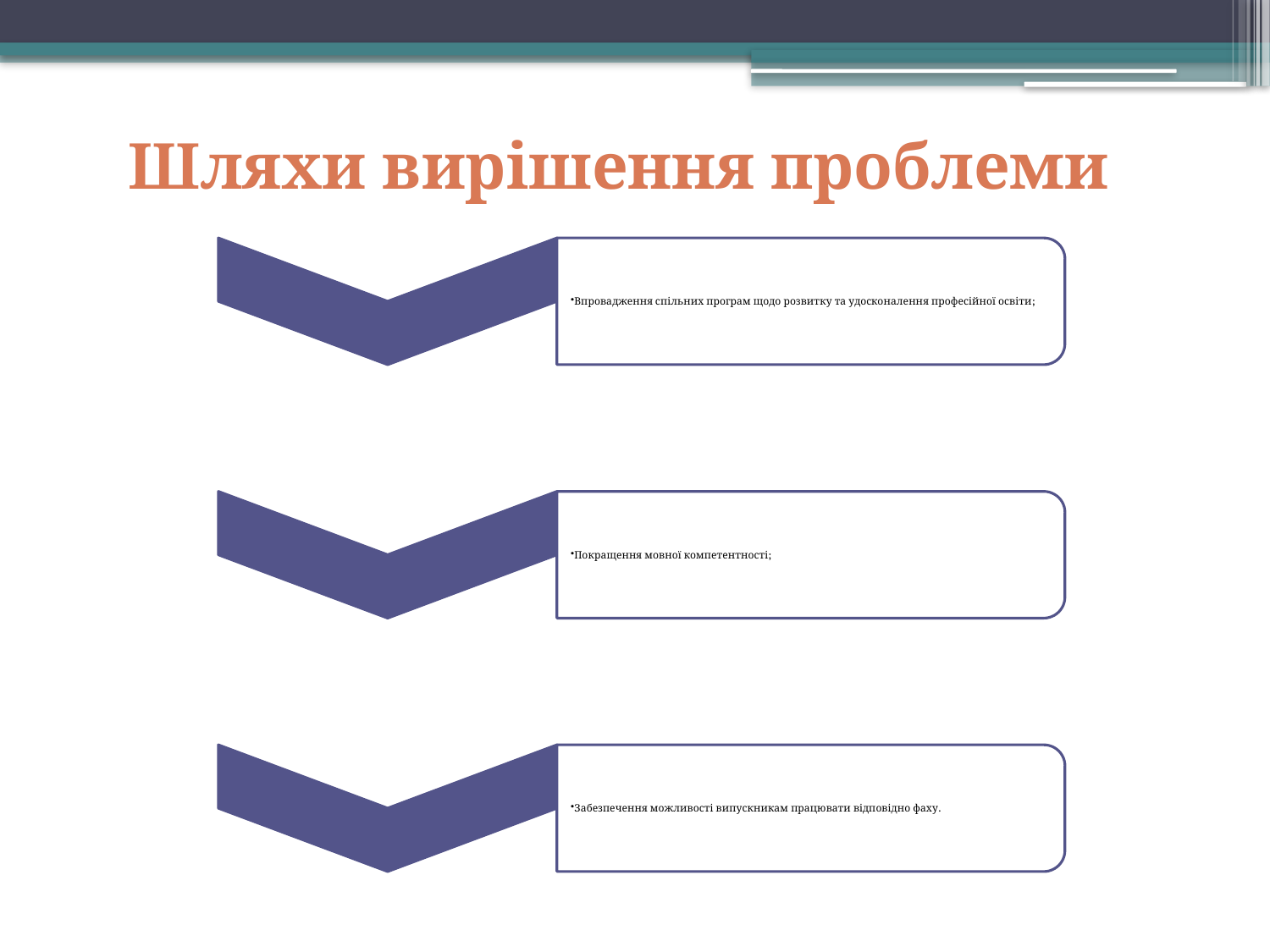

Шляхи вирішення проблеми
Забезпечення можливості випускникам працювати відповідно фаху.
Впровадження спільних програм щодо розвитку та удосконалення професійної освіти;
Покращення мовної компетентності;
#